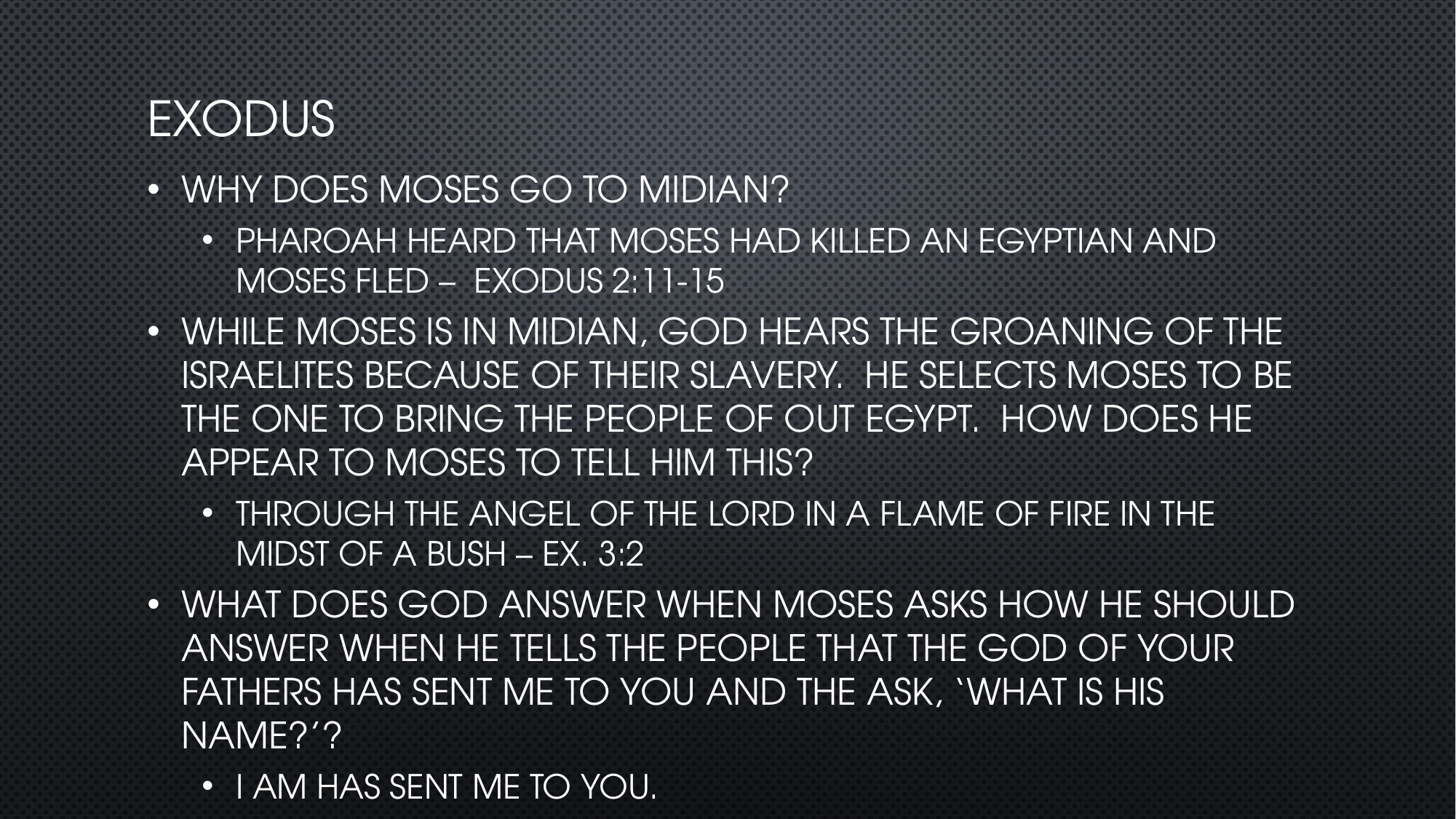

# exodus
Why does Moses go to Midian?
Pharoah heard that Moses had killed an Egyptian and Moses fled –  Exodus 2:11-15
While Moses is in Midian, God hears the groaning of the Israelites because of their slavery.  He selects Moses to be the one to bring the people of out Egypt.  How does he appear to Moses to tell him this?
Through the angel of the LORD in a flame of fire in the midst of a bush – Ex. 3:2
What does God answer when Moses asks how he should answer when he tells the people that the God of your fathers has sent me to you and the ask, ‘What is his name?’?
I AM has sent me to you.